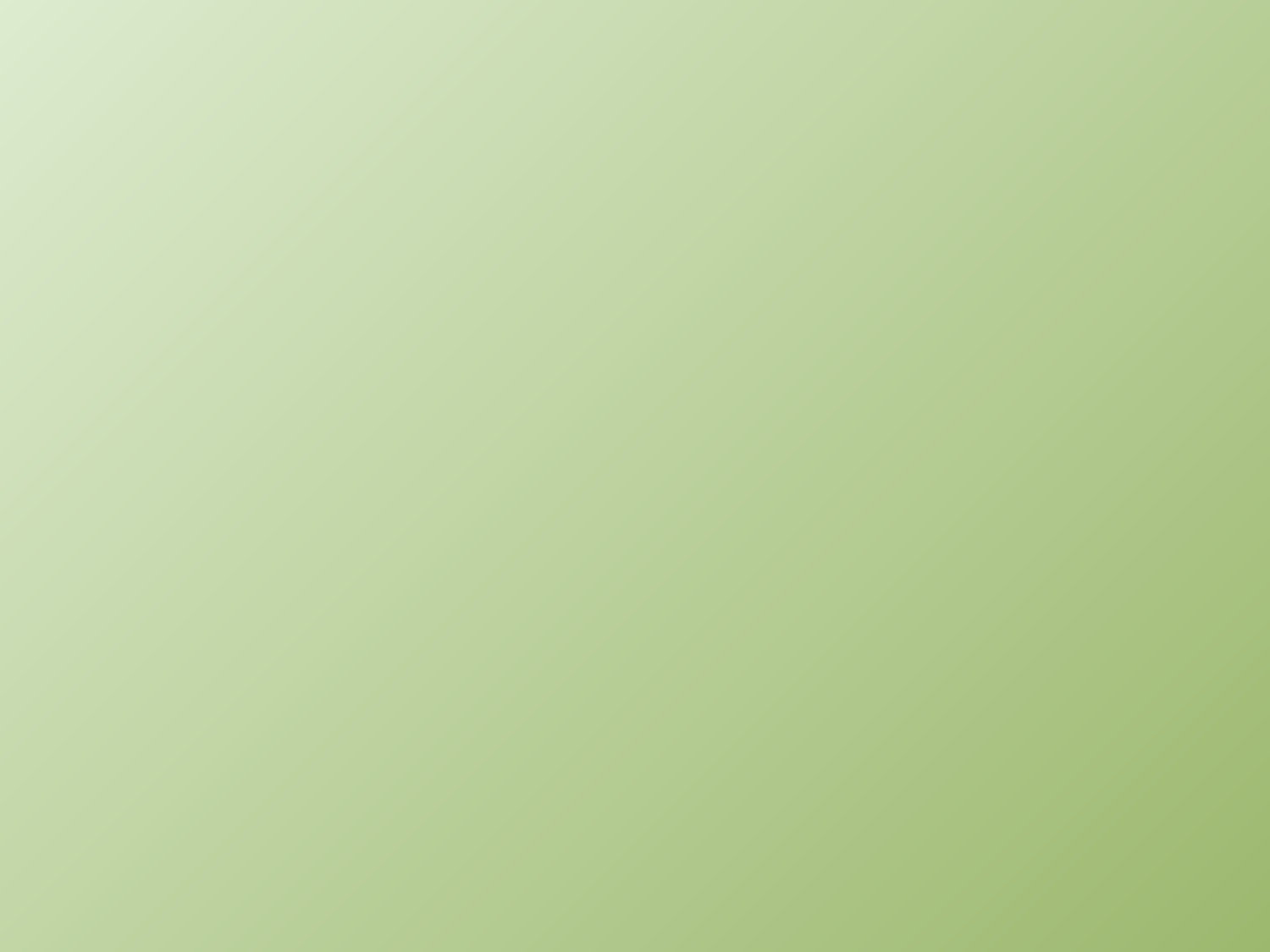

Vice Presidency for Academic Affairs Begins its Program to Visit the Colleges at the University